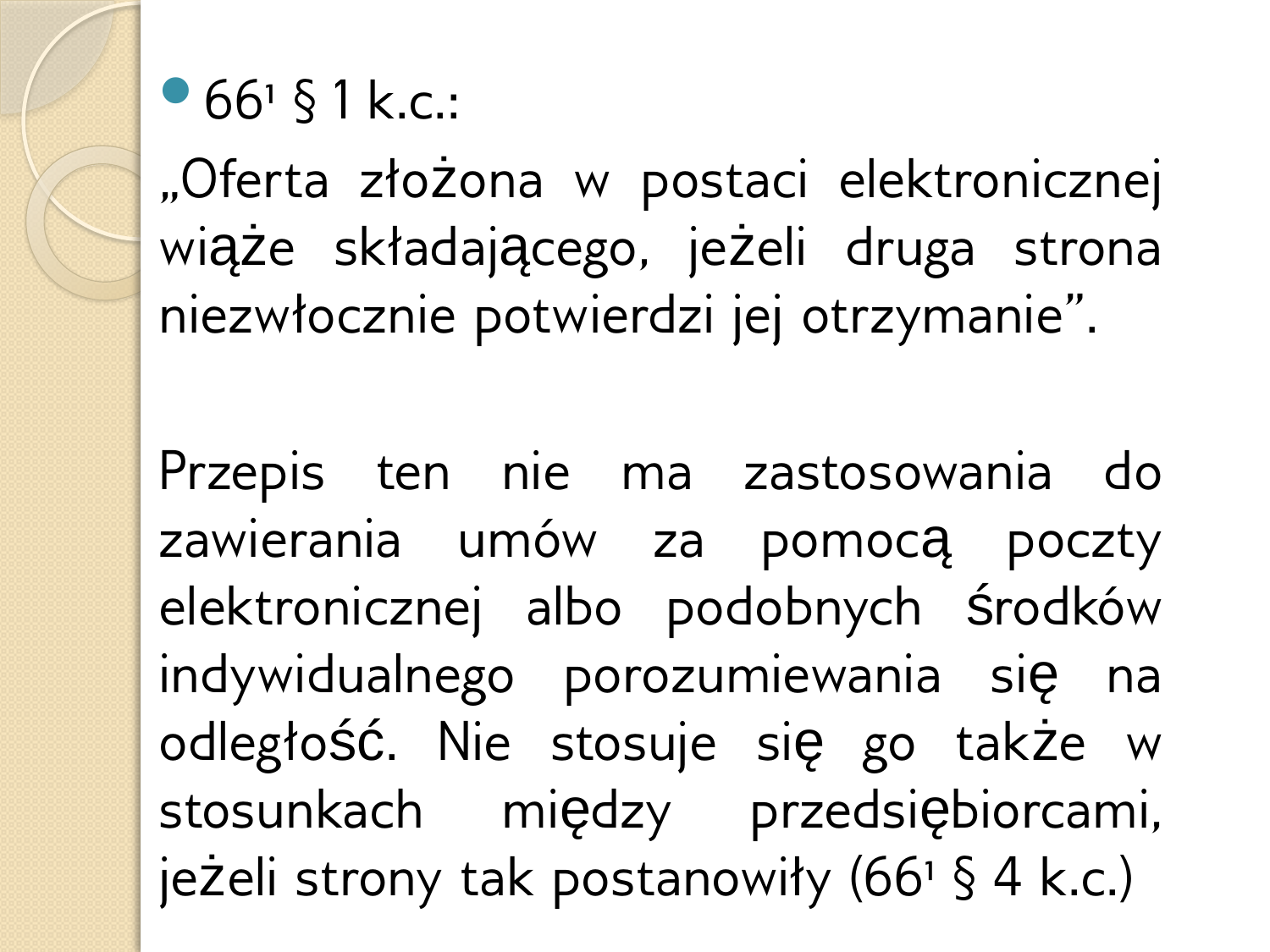

66¹ § 1 k.c.:
„Oferta złożona w postaci elektronicznej wiąże składającego, jeżeli druga strona niezwłocznie potwierdzi jej otrzymanie”.

Przepis ten nie ma zastosowania do zawierania umów za pomocą poczty elektronicznej albo podobnych środków indywidualnego porozumiewania się na odległość. Nie stosuje się go także w stosunkach między przedsiębiorcami, jeżeli strony tak postanowiły (66¹ § 4 k.c.)